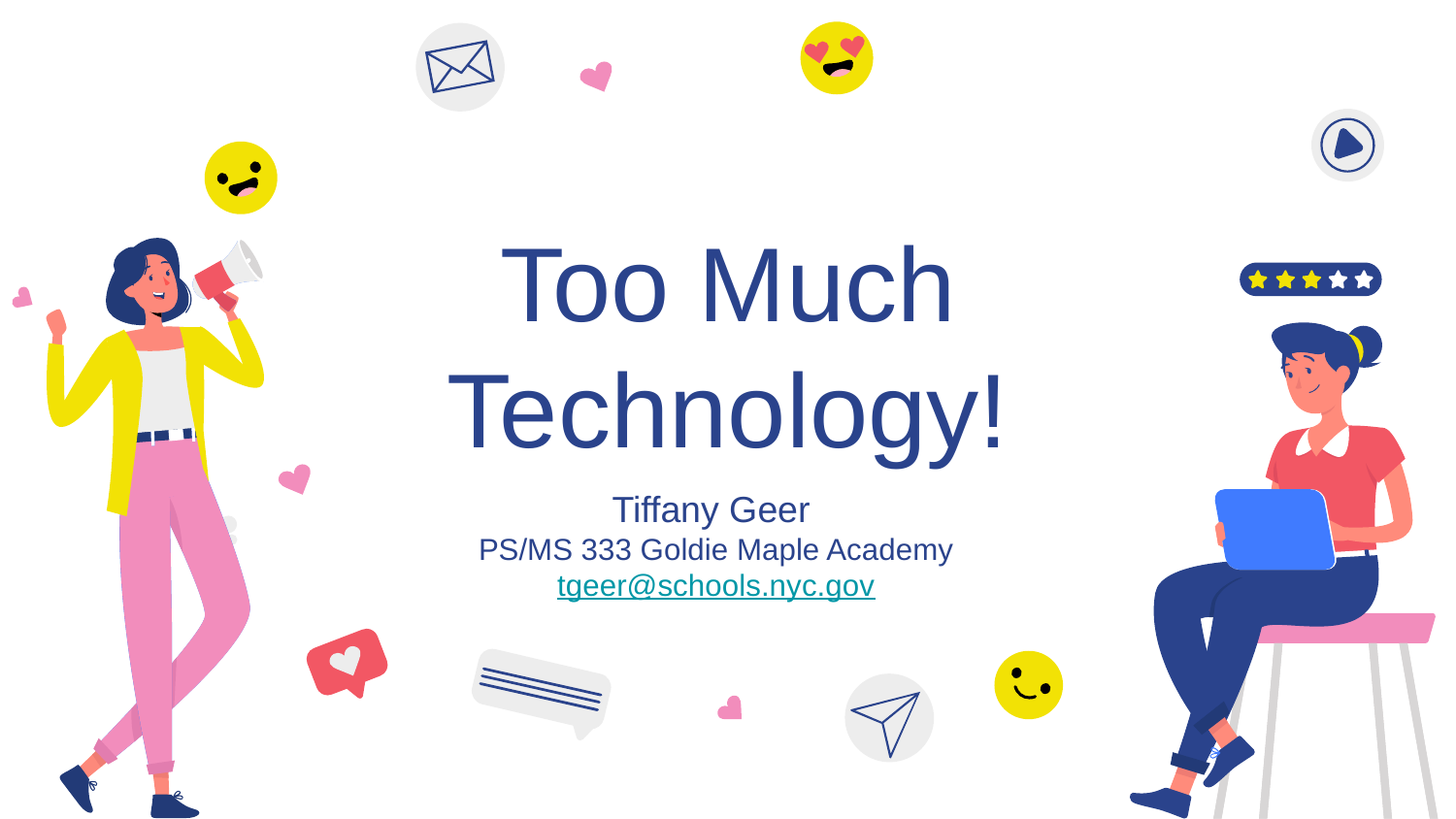

# Too Much Technology!

Tiffany Geer
PS/MS 333 Goldie Maple Academy
tgeer@schools.nyc.gov